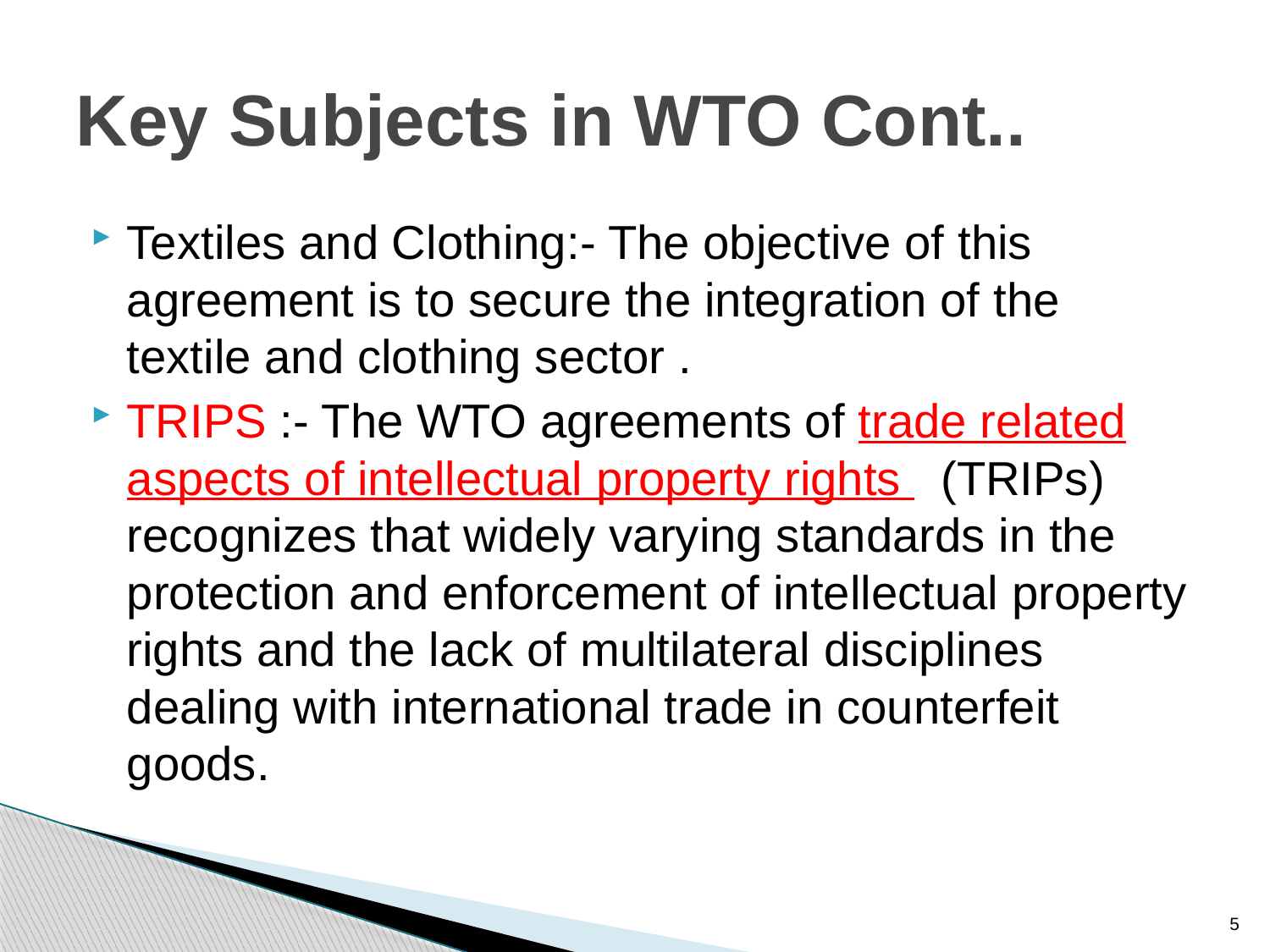

# Key Subjects in WTO Cont..
Textiles and Clothing:- The objective of this agreement is to secure the integration of the textile and clothing sector .
TRIPS :- The WTO agreements of trade related aspects of intellectual property rights   (TRIPs) recognizes that widely varying standards in the protection and enforcement of intellectual property rights and the lack of multilateral disciplines dealing with international trade in counterfeit goods.
5